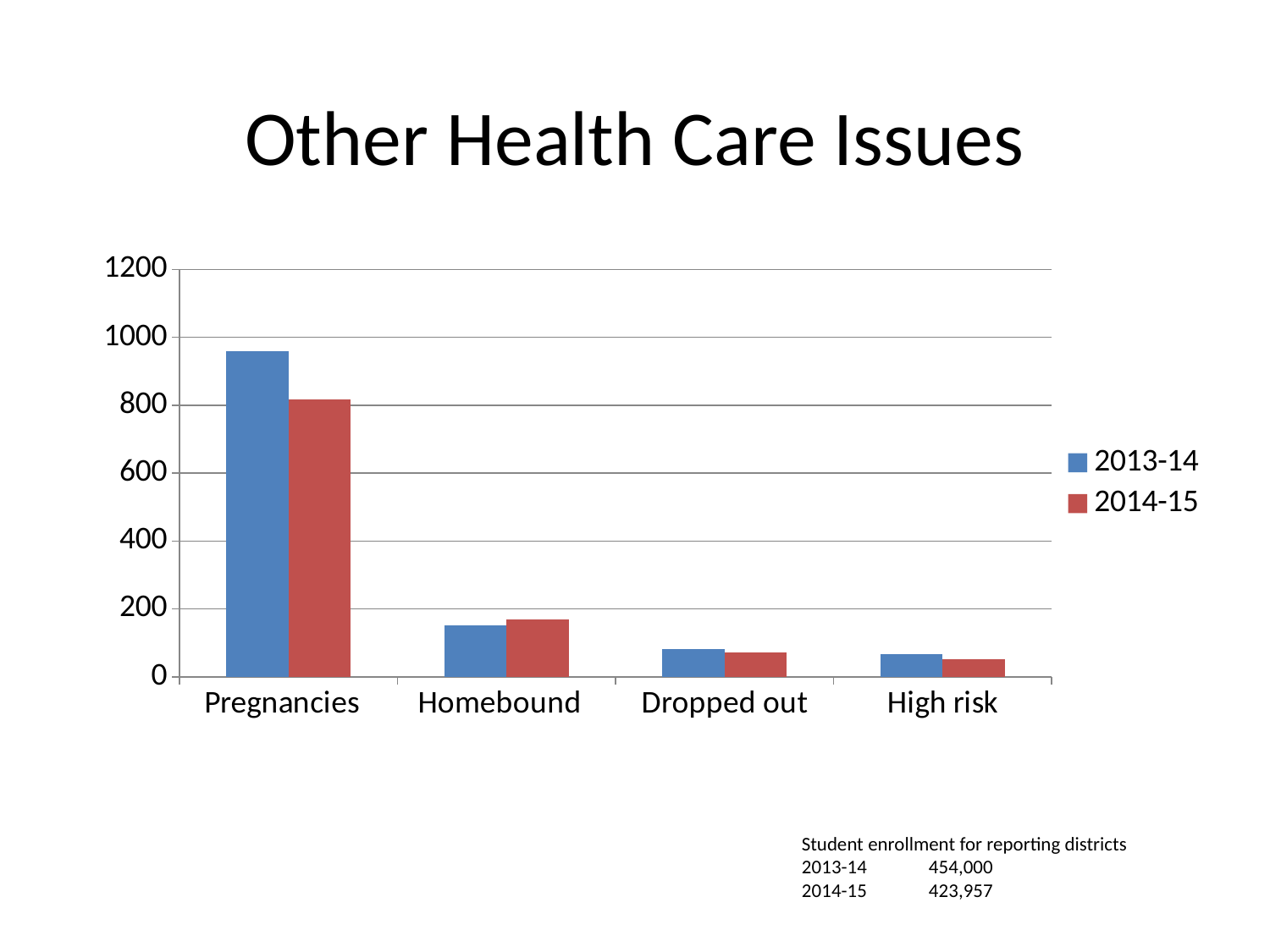

# Other Health Care Issues

### Chart

| Category | 2013-14 | 2014-15 |
|---|---|---|
| Pregnancies   | 959.0 | 818.0 |
| Homebound   | 152.0 | 169.0 |
| Dropped out | 81.0 | 71.0 |
| High risk | 68.0 | 51.0 |
Student enrollment for reporting districts
2013-14	454,000
2014-15	423,957